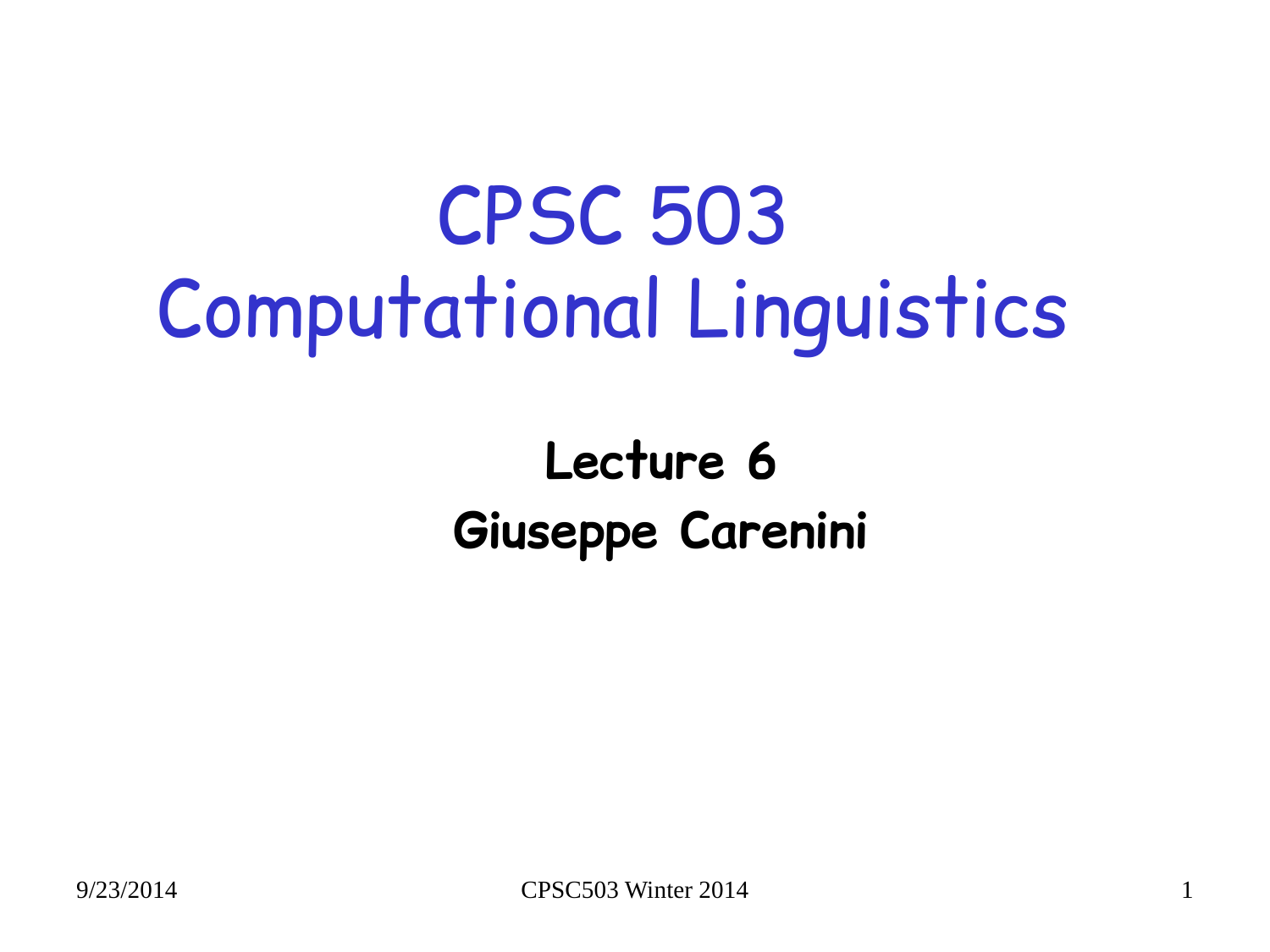

# CPSC 503 Computational Linguistics
Lecture 6
Giuseppe Carenini
9/23/2014
CPSC503 Winter 2014
1